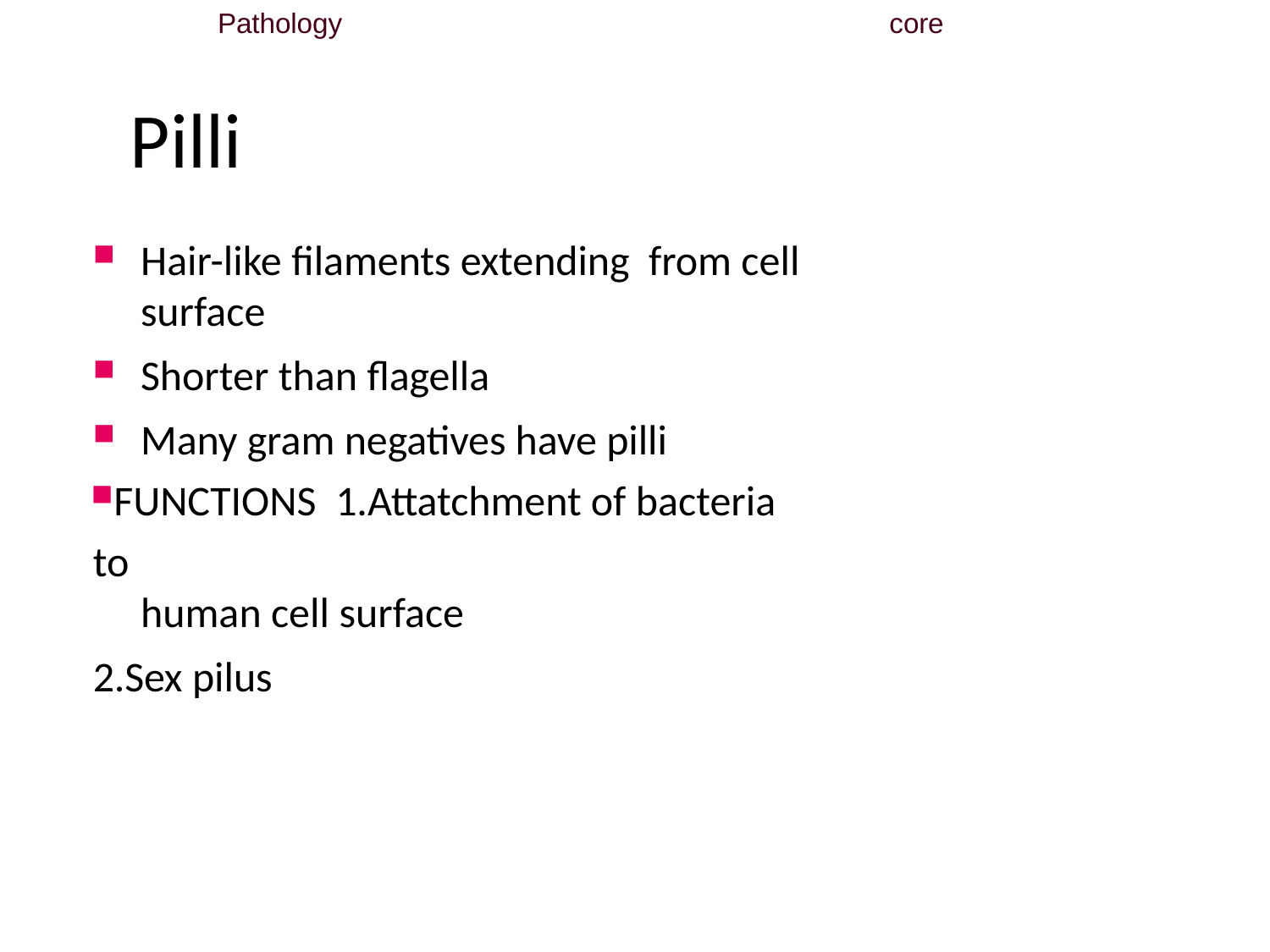

Pathology
core
# Pilli
Hair-like filaments extending  from cell surface
Shorter than flagella
Many gram negatives have pilli
FUNCTIONS  1.Attatchment of bacteria to
human cell surface
2.Sex pilus